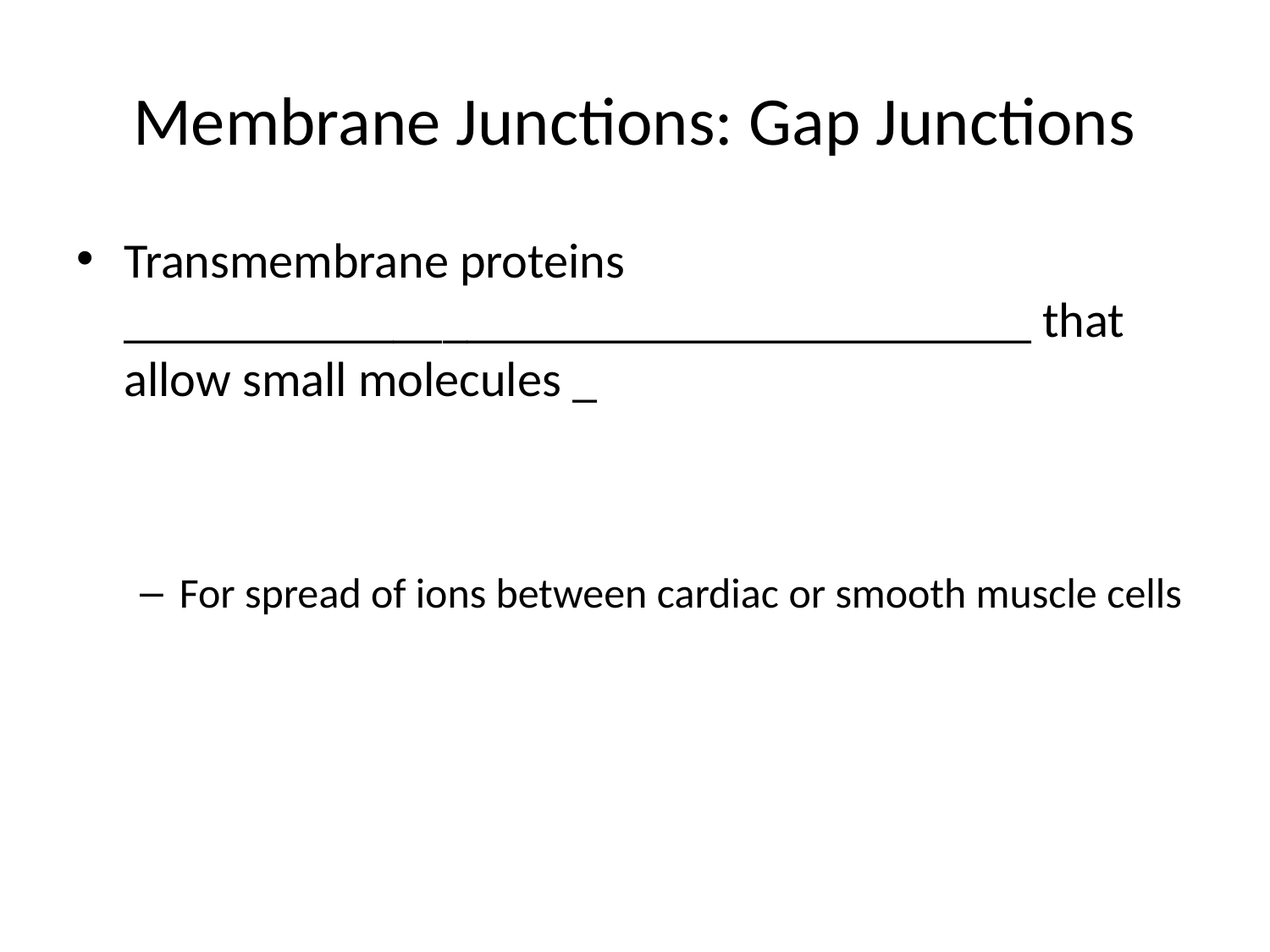

# Membrane Junctions: Gap Junctions
Transmembrane proteins _____________________________________ that allow small molecules _

For spread of ions between cardiac or smooth muscle cells